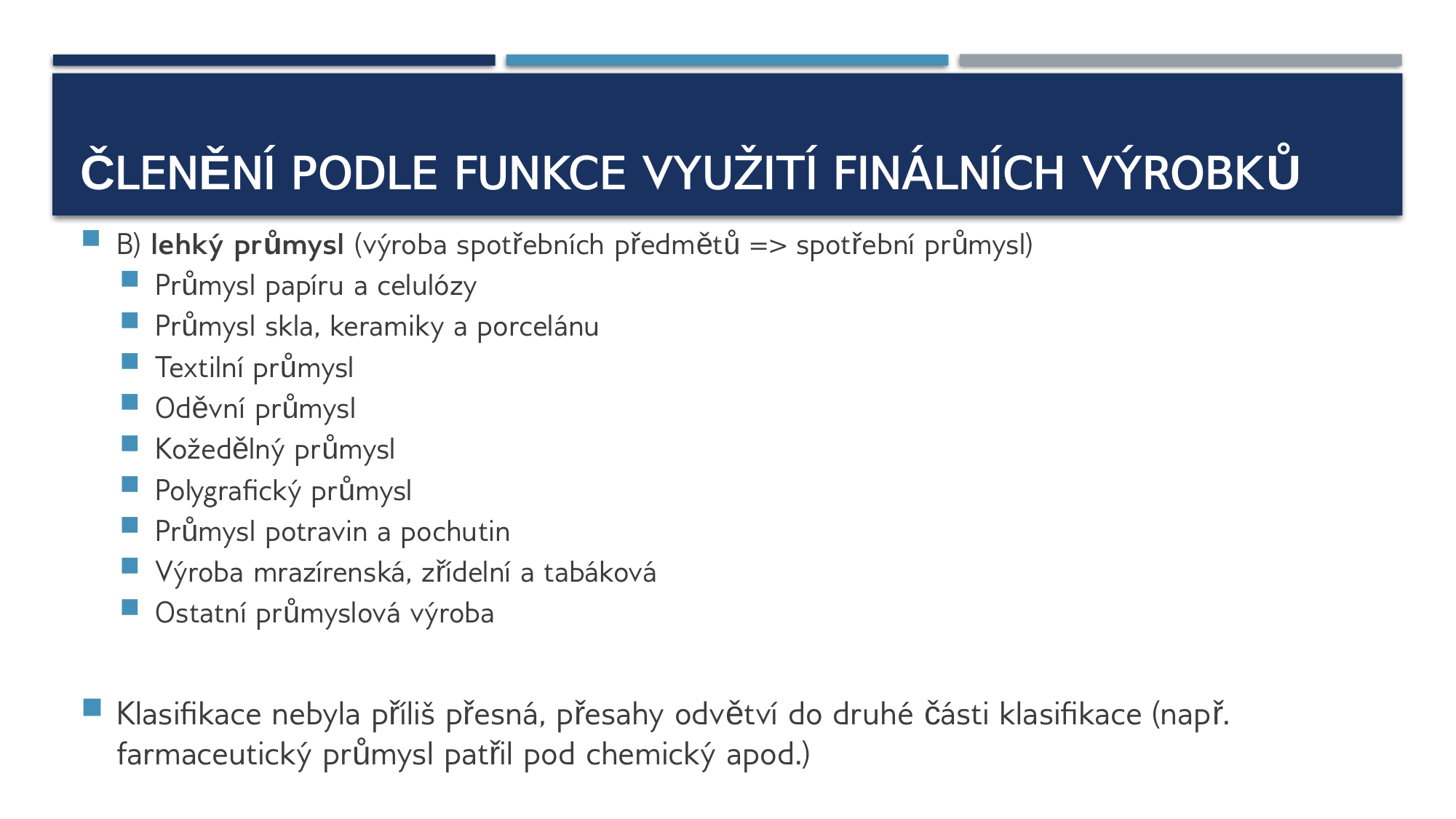

# Členění podle funkce využití finálních výrobků
B) lehký průmysl (výroba spotřebních předmětů => spotřební průmysl)
Průmysl papíru a celulózy
Průmysl skla, keramiky a porcelánu
Textilní průmysl
Oděvní průmysl
Kožedělný průmysl
Polygrafický průmysl
Průmysl potravin a pochutin
Výroba mrazírenská, zřídelní a tabáková
Ostatní průmyslová výroba

Klasifikace nebyla příliš přesná, přesahy odvětví do druhé části klasifikace (např. farmaceutický průmysl patřil pod chemický apod.)